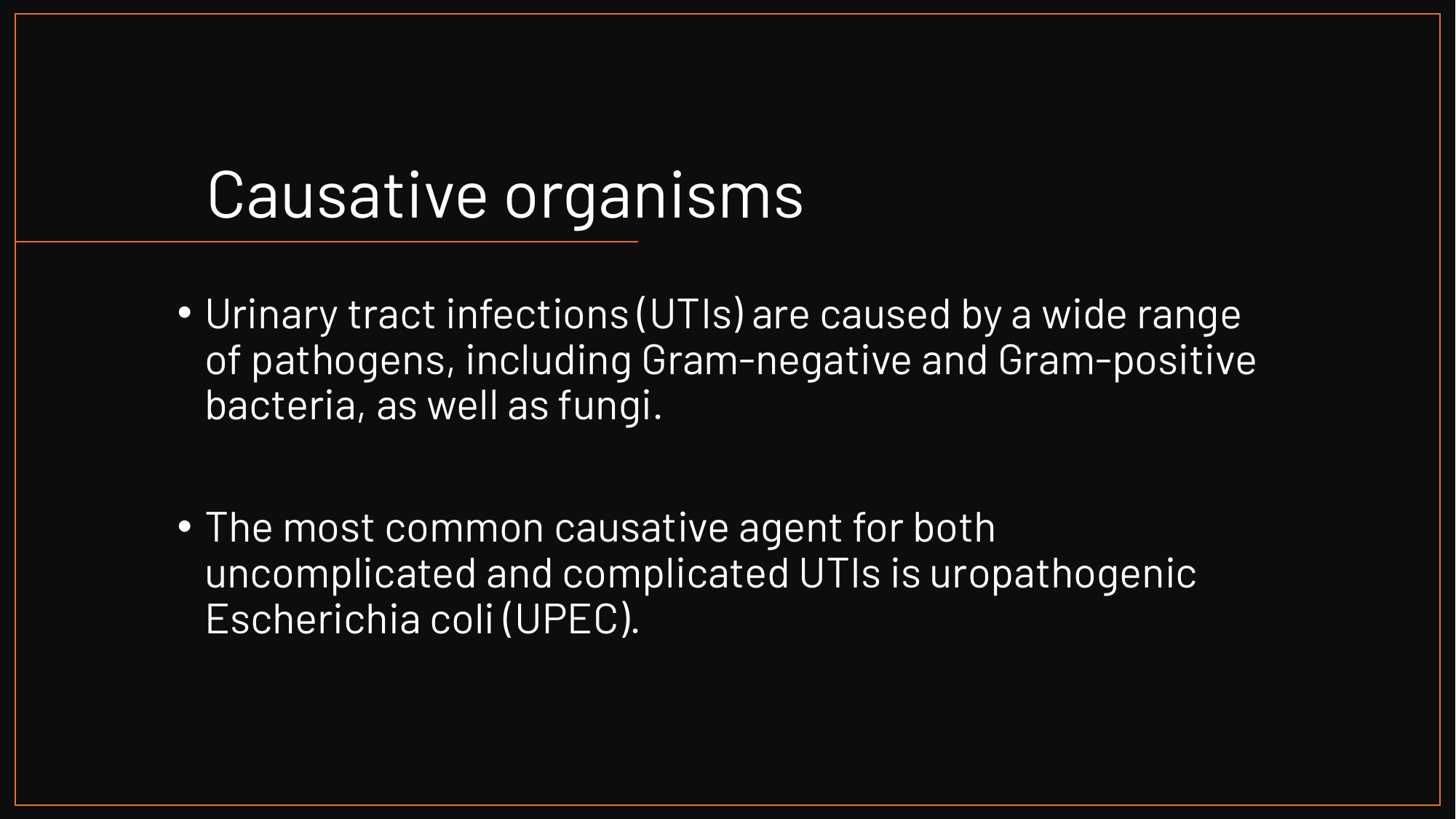

# Causative organisms
Urinary tract infections (UTIs) are caused by a wide range of pathogens, including Gram-negative and Gram-positive bacteria, as well as fungi.

The most common causative agent for both uncomplicated and complicated UTIs is uropathogenic Escherichia coli (UPEC).